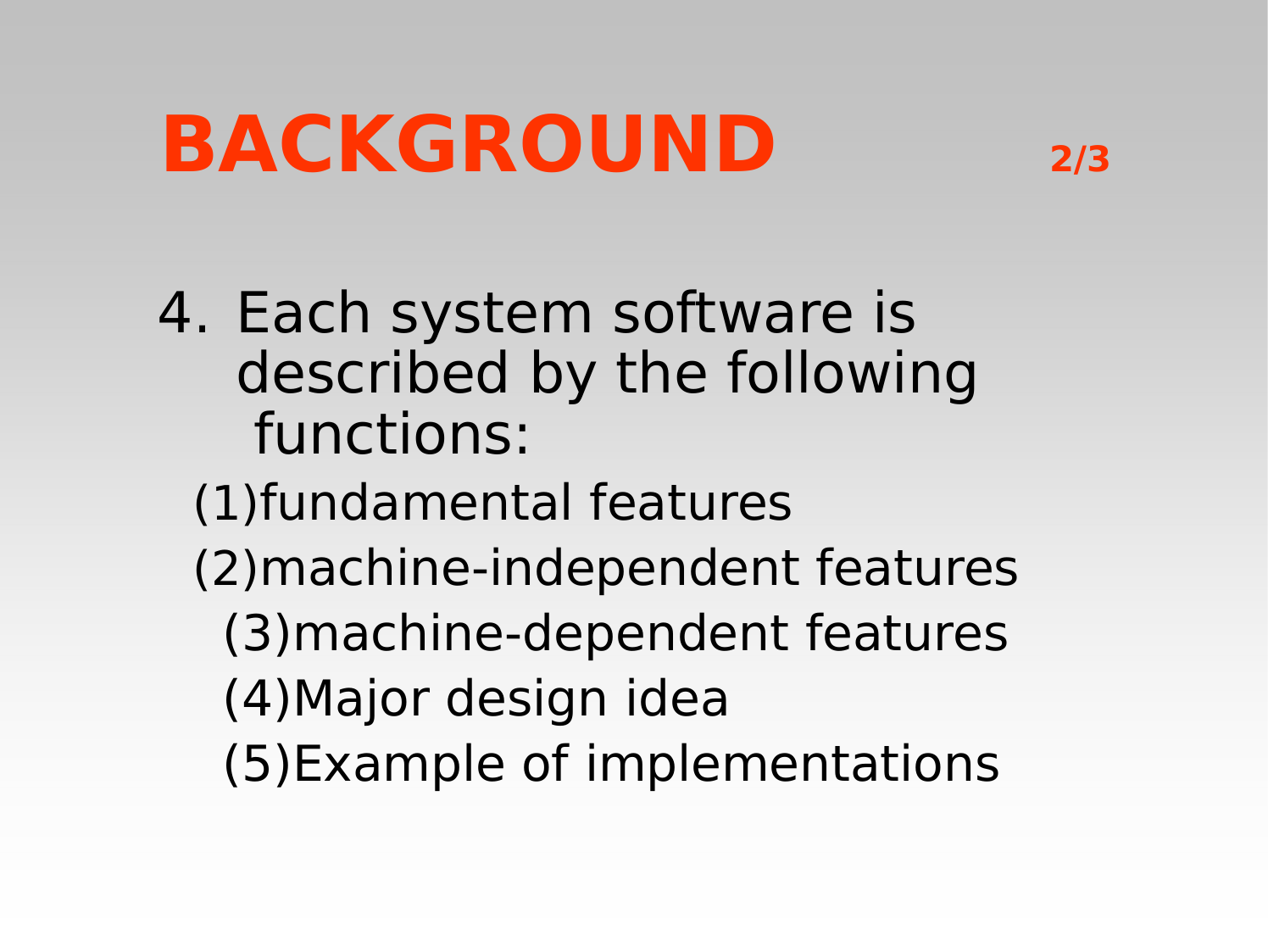

# BACKGROUND
2/3
Each system software is  described by the following  functions:
fundamental features
machine-independent features  (3)machine-dependent features  (4)Major design idea
(5)Example of implementations